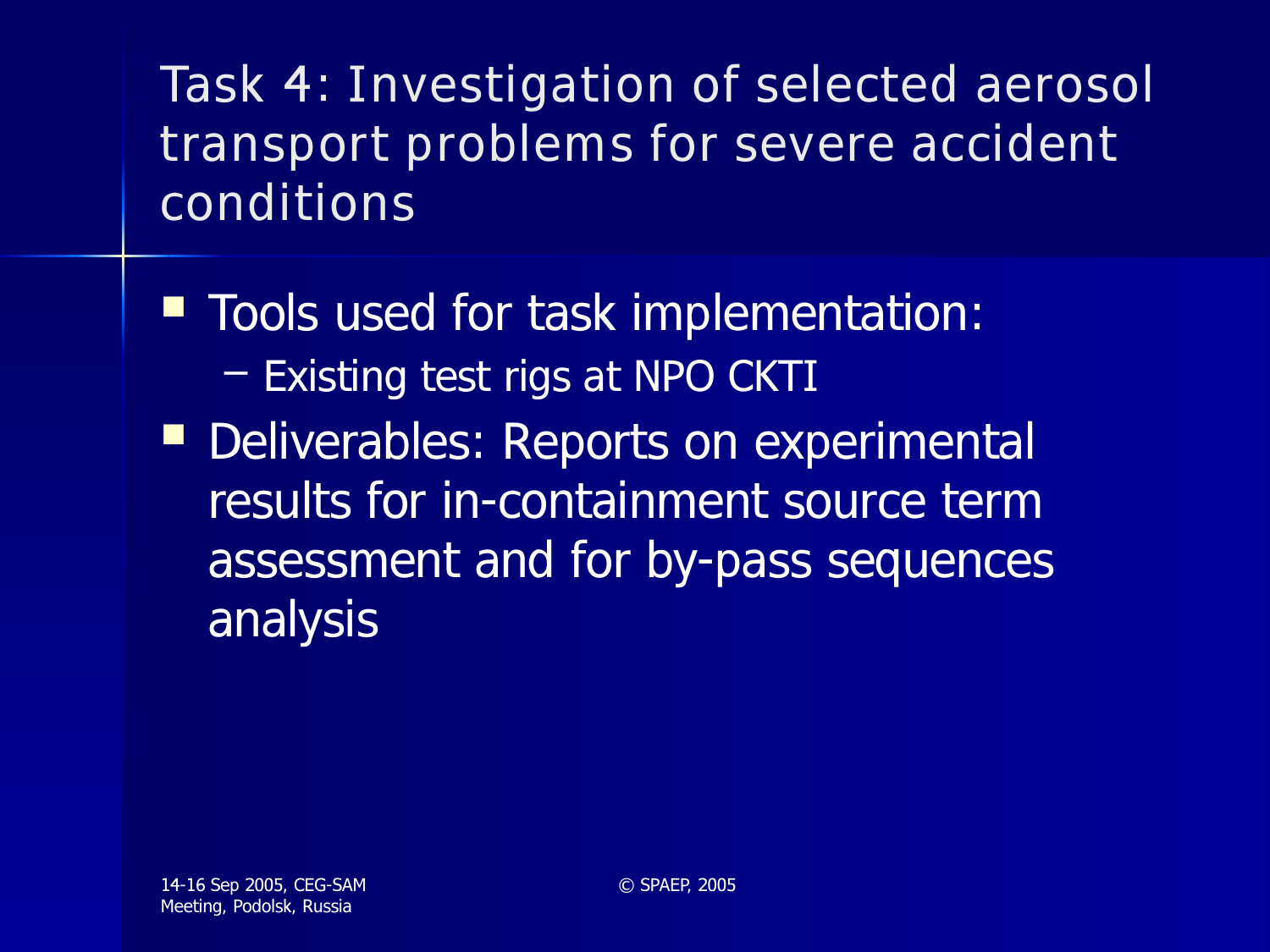

# Task 4: Investigation of selected aerosol transport problems for severe accident conditions
Tools used for task implementation:
Existing test rigs at NPO CKTI
Deliverables: Reports on experimental results for in-containment source term assessment and for by-pass sequences analysis
14-16 Sep 2005, CEG-SAM Meeting, Podolsk, Russia
© SPAEP, 2005